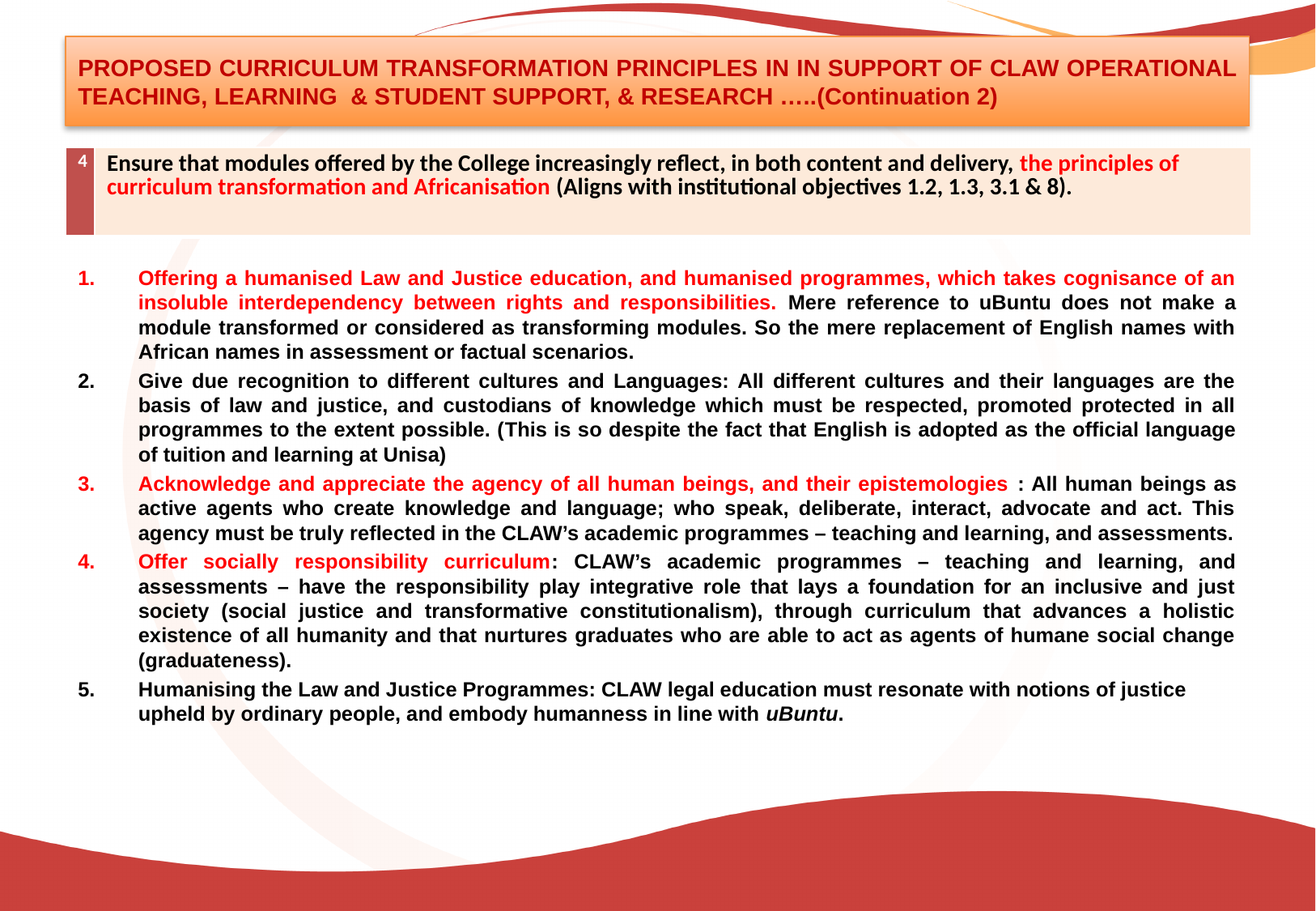

# PROPOSED CURRICULUM TRANSFORMATION PRINCIPLES IN IN SUPPORT OF CLAW OPERATIONAL TEACHING, LEARNING  & STUDENT SUPPORT, & RESEARCH …..(Continuation 2)
| 4 | Ensure that modules offered by the College increasingly reflect, in both content and delivery, the principles of curriculum transformation and Africanisation (Aligns with institutional objectives 1.2, 1.3, 3.1 & 8). |
| --- | --- |
Offering a humanised Law and Justice education, and humanised programmes, which takes cognisance of an insoluble interdependency between rights and responsibilities. Mere reference to uBuntu does not make a module transformed or considered as transforming modules. So the mere replacement of English names with African names in assessment or factual scenarios.
Give due recognition to different cultures and Languages: All different cultures and their languages are the basis of law and justice, and custodians of knowledge which must be respected, promoted protected in all programmes to the extent possible. (This is so despite the fact that English is adopted as the official language of tuition and learning at Unisa)
Acknowledge and appreciate the agency of all human beings, and their epistemologies : All human beings as active agents who create knowledge and language; who speak, deliberate, interact, advocate and act. This agency must be truly reflected in the CLAW’s academic programmes – teaching and learning, and assessments.
Offer socially responsibility curriculum: CLAW’s academic programmes – teaching and learning, and assessments – have the responsibility play integrative role that lays a foundation for an inclusive and just society (social justice and transformative constitutionalism), through curriculum that advances a holistic existence of all humanity and that nurtures graduates who are able to act as agents of humane social change (graduateness).
Humanising the Law and Justice Programmes: CLAW legal education must resonate with notions of justice upheld by ordinary people, and embody humanness in line with uBuntu.